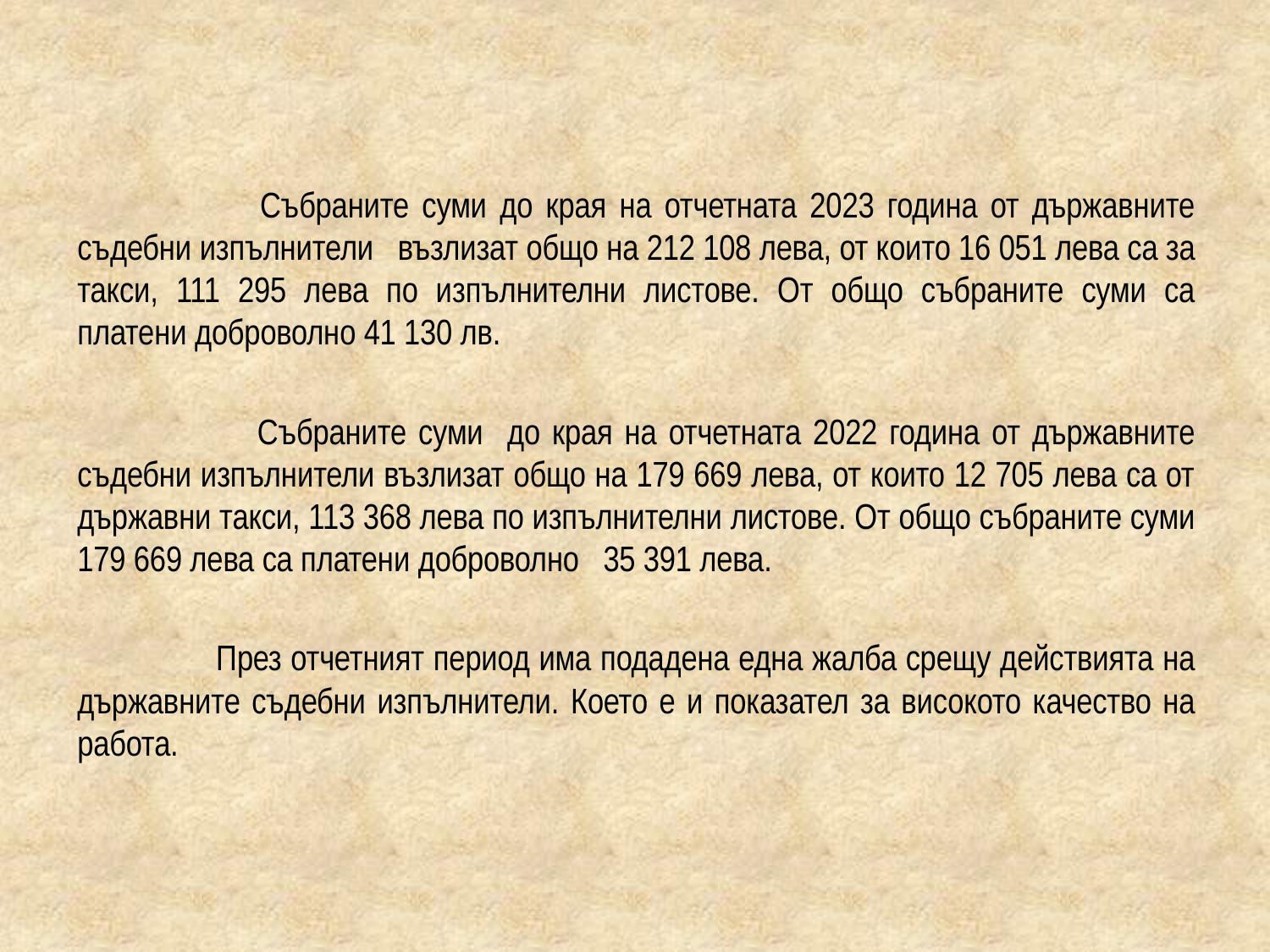

Събраните суми до края на отчетната 2023 година от държавните съдебни изпълнители   възлизат общо на 212 108 лева, от които 16 051 лева са за такси, 111 295 лева по изпълнителни листове. От общо събраните суми са платени доброволно 41 130 лв.

               Събраните суми  до края на отчетната 2022 година от държавните съдебни изпълнители възлизат общо на 179 669 лева, от които 12 705 лева са от държавни такси, 113 368 лева по изпълнителни листове. От общо събраните суми 179 669 лева са платени доброволно   35 391 лева.

               През отчетният период има подадена една жалба срещу действията на държавните съдебни изпълнители. Което е и показател за високото качество на работа.